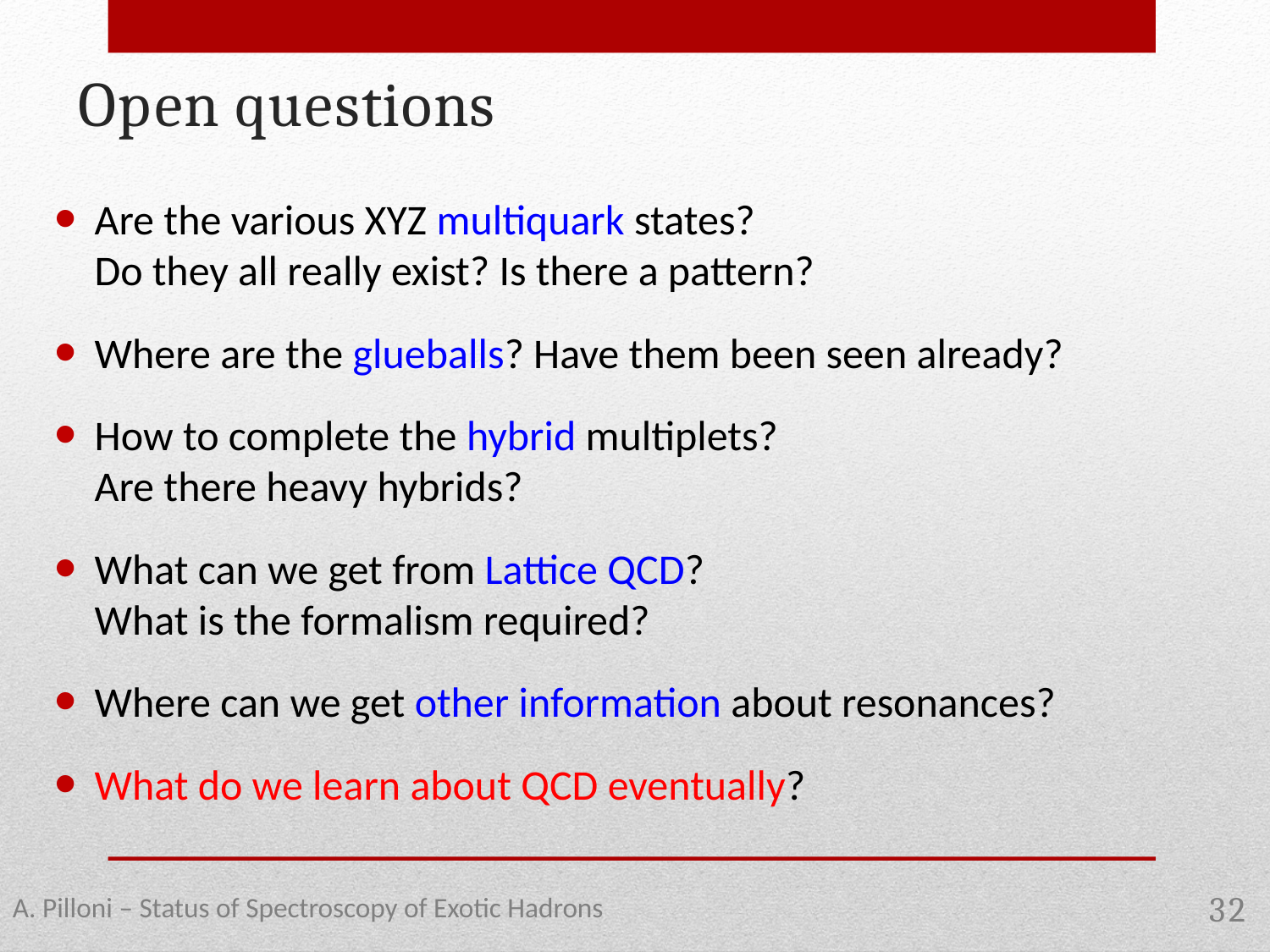

Open questions
Are the various XYZ multiquark states?
Do they all really exist? Is there a pattern?
Where are the glueballs? Have them been seen already?
How to complete the hybrid multiplets?
Are there heavy hybrids?
What can we get from Lattice QCD?
What is the formalism required?
Where can we get other information about resonances?
What do we learn about QCD eventually?
A. Pilloni – Status of Spectroscopy of Exotic Hadrons
32